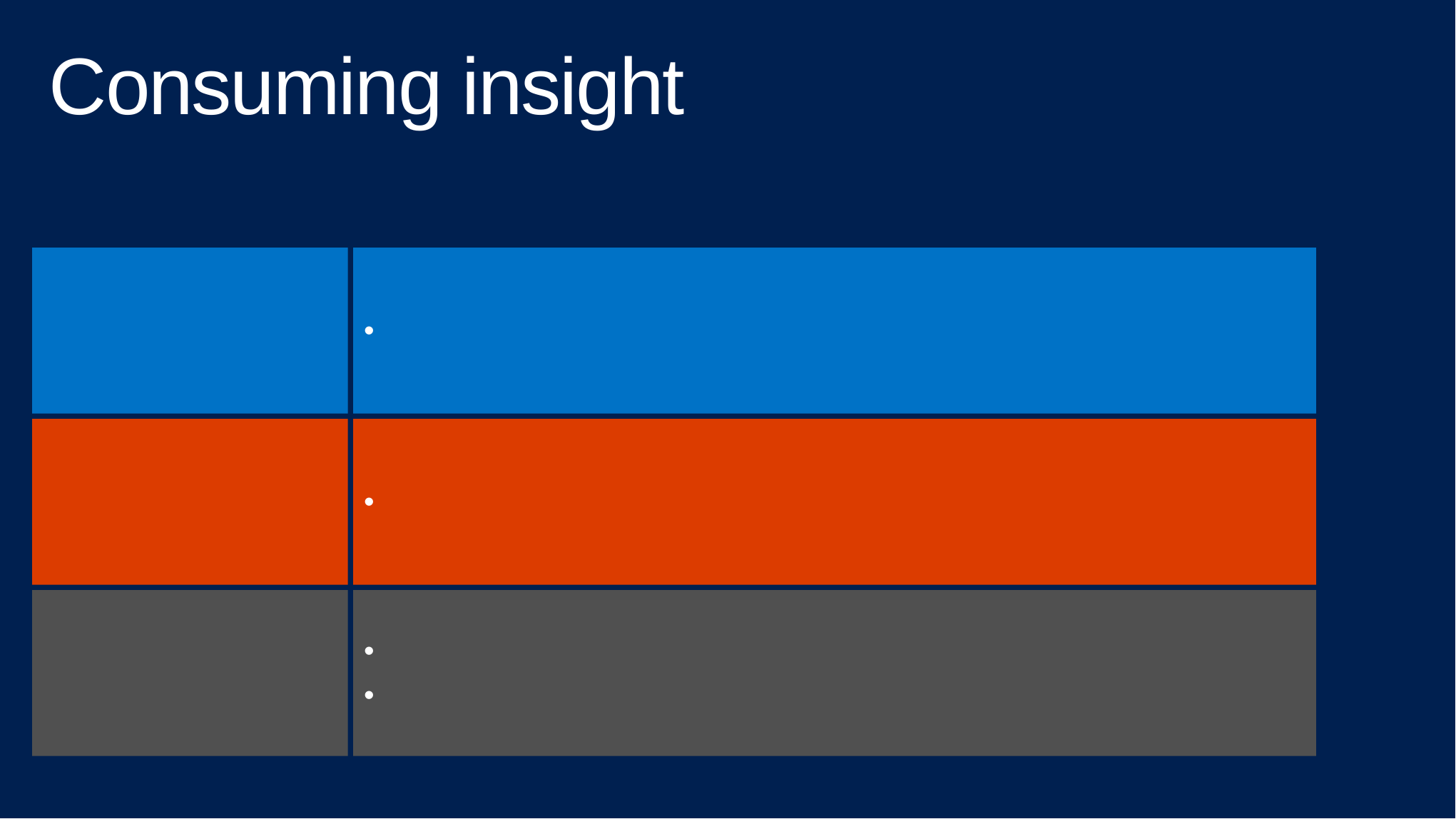

# Consuming insight
Inform
Inform the app or service about relevant changes in conditions, etc.
Command & Control
Reacting to external insights with immediate action inside the app
Enhanced Data
Providing new or enhanced data or models for app or service
Spans the entire data landscape (see slide 5 for reference)